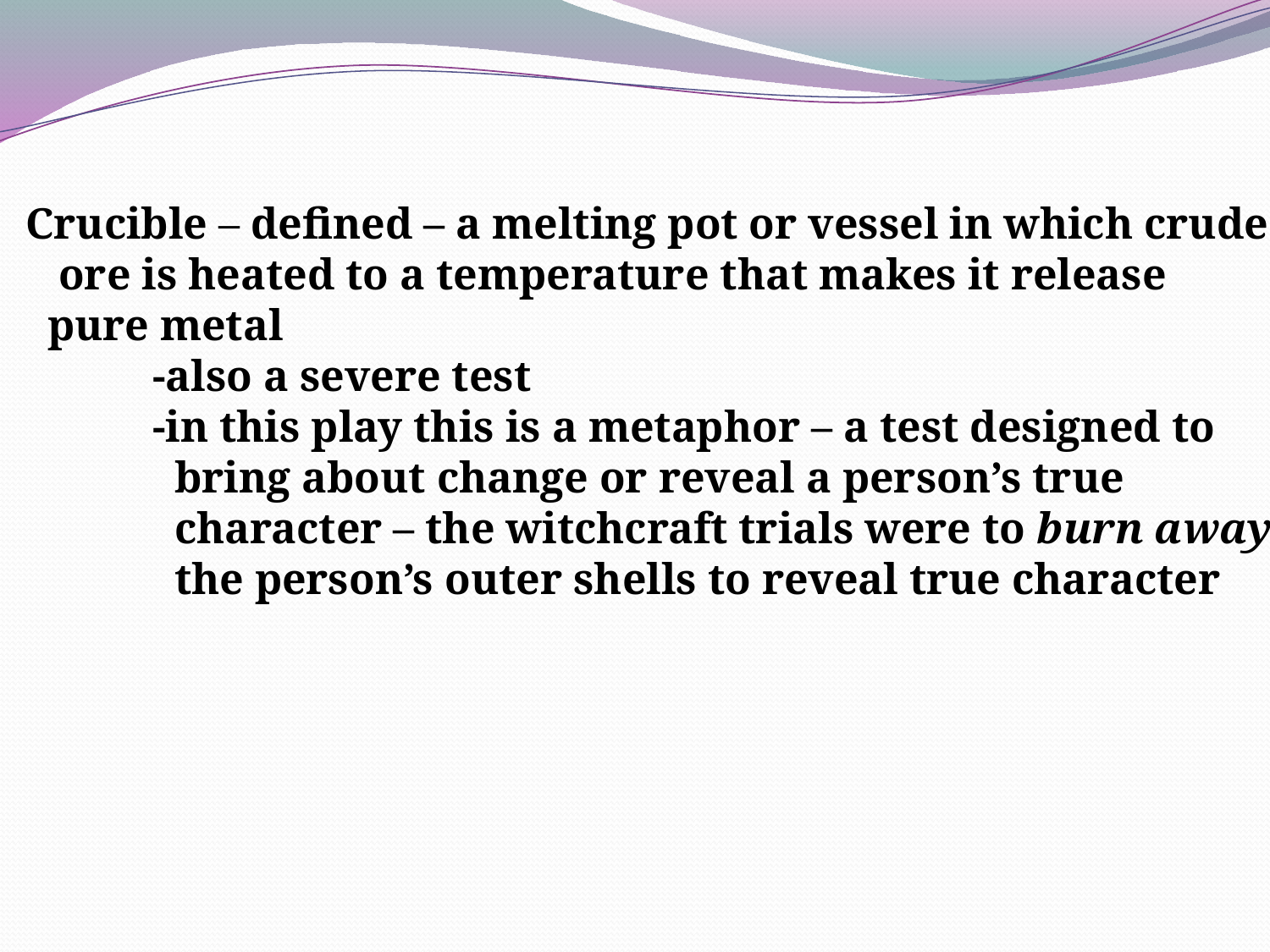

Crucible – defined – a melting pot or vessel in which crude
   ore is heated to a temperature that makes it release
  pure metal
	-also a severe test
	-in this play this is a metaphor – a test designed to
	  bring about change or reveal a person’s true
	  character – the witchcraft trials were to burn away
  	  the person’s outer shells to reveal true character